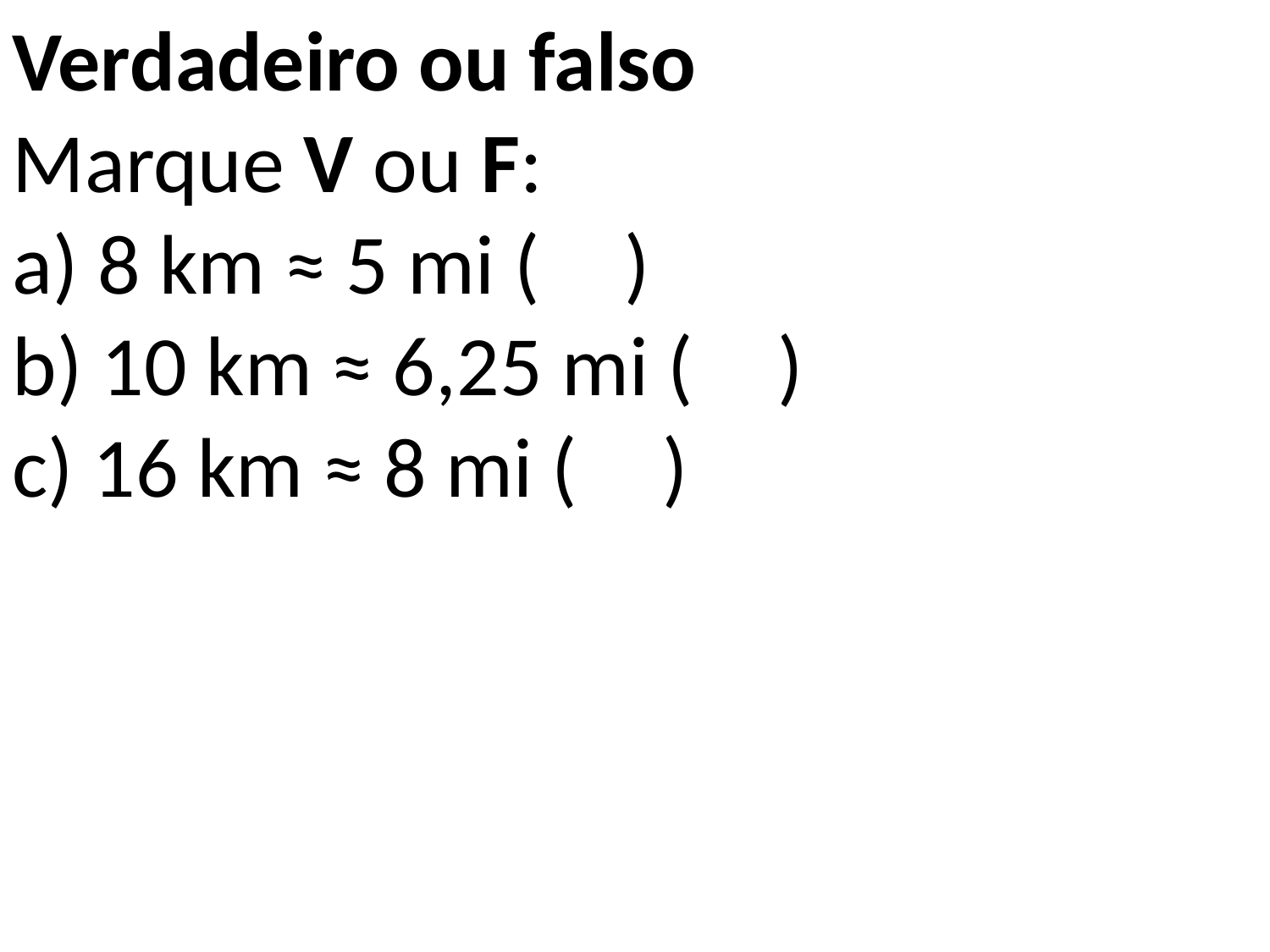

Verdadeiro ou falso
Marque V ou F:
a) 8 km ≈ 5 mi ( )
b) 10 km ≈ 6,25 mi ( )
c) 16 km ≈ 8 mi ( )